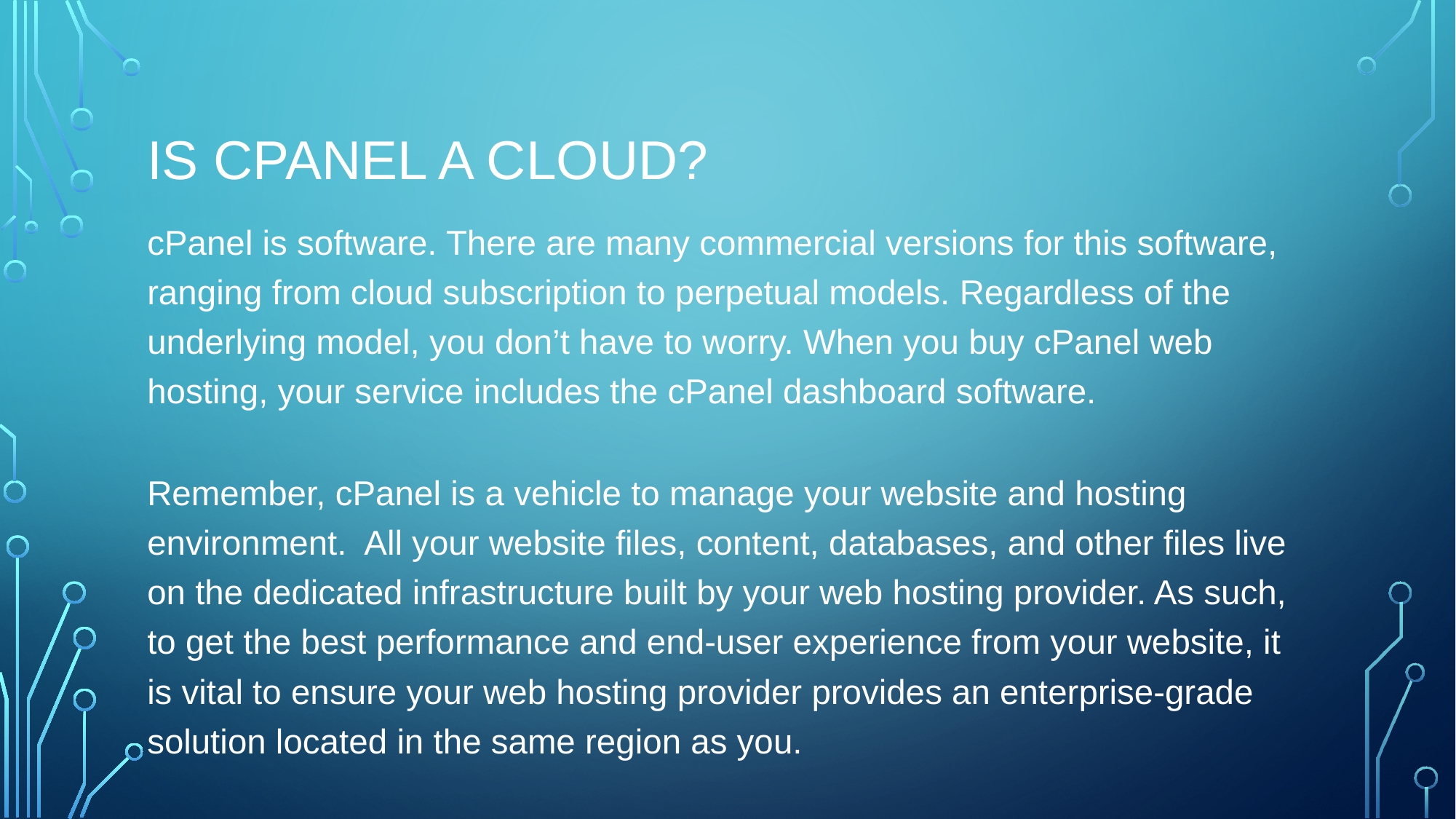

# Is cPanel a cloud?
cPanel is software. There are many commercial versions for this software, ranging from cloud subscription to perpetual models. Regardless of the underlying model, you don’t have to worry. When you buy cPanel web hosting, your service includes the cPanel dashboard software.

Remember, cPanel is a vehicle to manage your website and hosting environment.  All your website files, content, databases, and other files live on the dedicated infrastructure built by your web hosting provider. As such, to get the best performance and end-user experience from your website, it is vital to ensure your web hosting provider provides an enterprise-grade solution located in the same region as you.